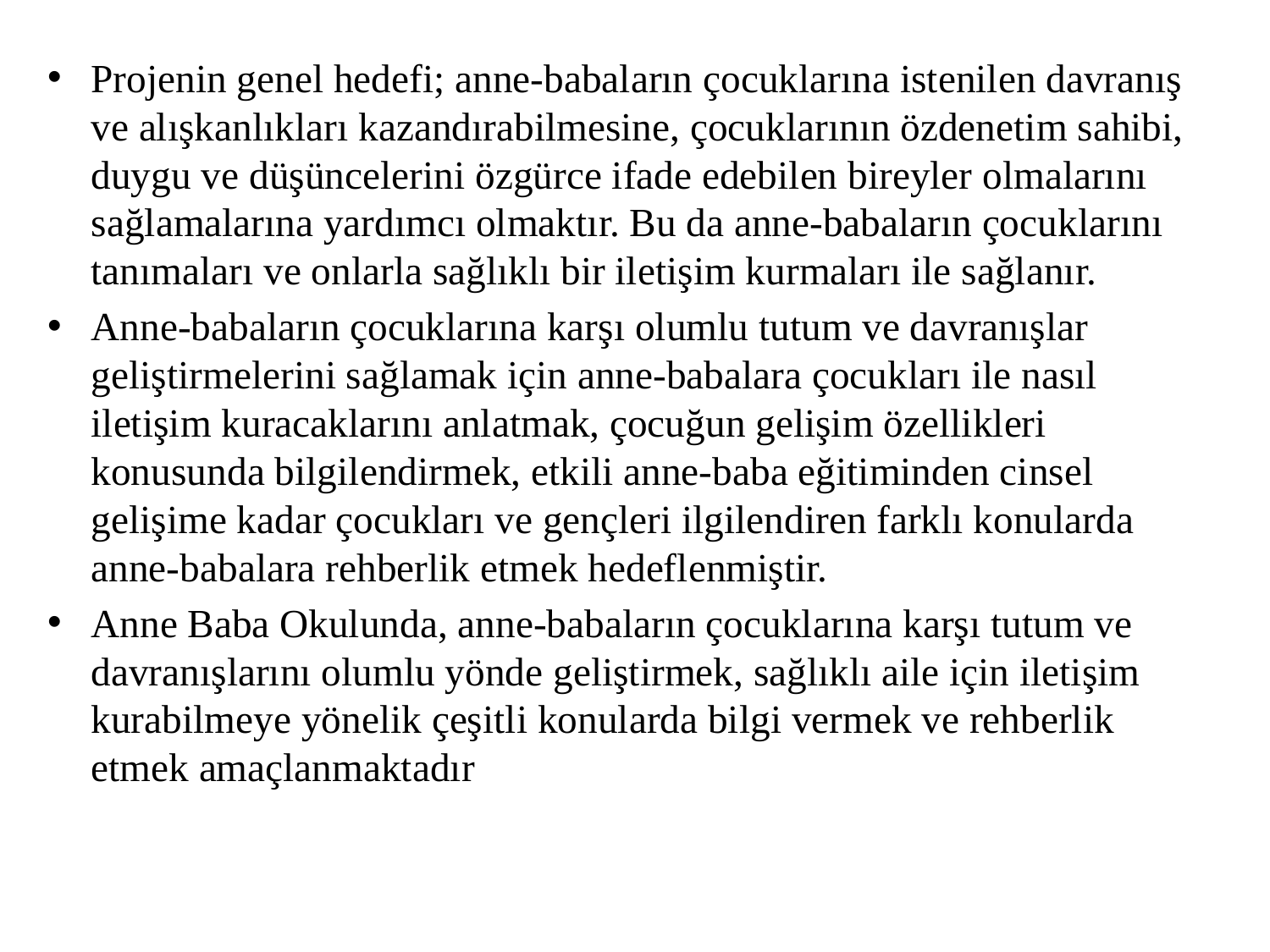

Projenin genel hedefi; anne-babaların çocuklarına istenilen davranış ve alışkanlıkları kazandırabilmesine, çocuklarının özdenetim sahibi, duygu ve düşüncelerini özgürce ifade edebilen bireyler olmalarını sağlamalarına yardımcı olmaktır. Bu da anne-babaların çocuklarını tanımaları ve onlarla sağlıklı bir iletişim kurmaları ile sağlanır.
Anne-babaların çocuklarına karşı olumlu tutum ve davranışlar geliştirmelerini sağlamak için anne-babalara çocukları ile nasıl iletişim kuracaklarını anlatmak, çocuğun gelişim özellikleri konusunda bilgilendirmek, etkili anne-baba eğitiminden cinsel gelişime kadar çocukları ve gençleri ilgilendiren farklı konularda anne-babalara rehberlik etmek hedeflenmiştir.
Anne Baba Okulunda, anne-babaların çocuklarına karşı tutum ve davranışlarını olumlu yönde geliştirmek, sağlıklı aile için iletişim kurabilmeye yönelik çeşitli konularda bilgi vermek ve rehberlik etmek amaçlanmaktadır